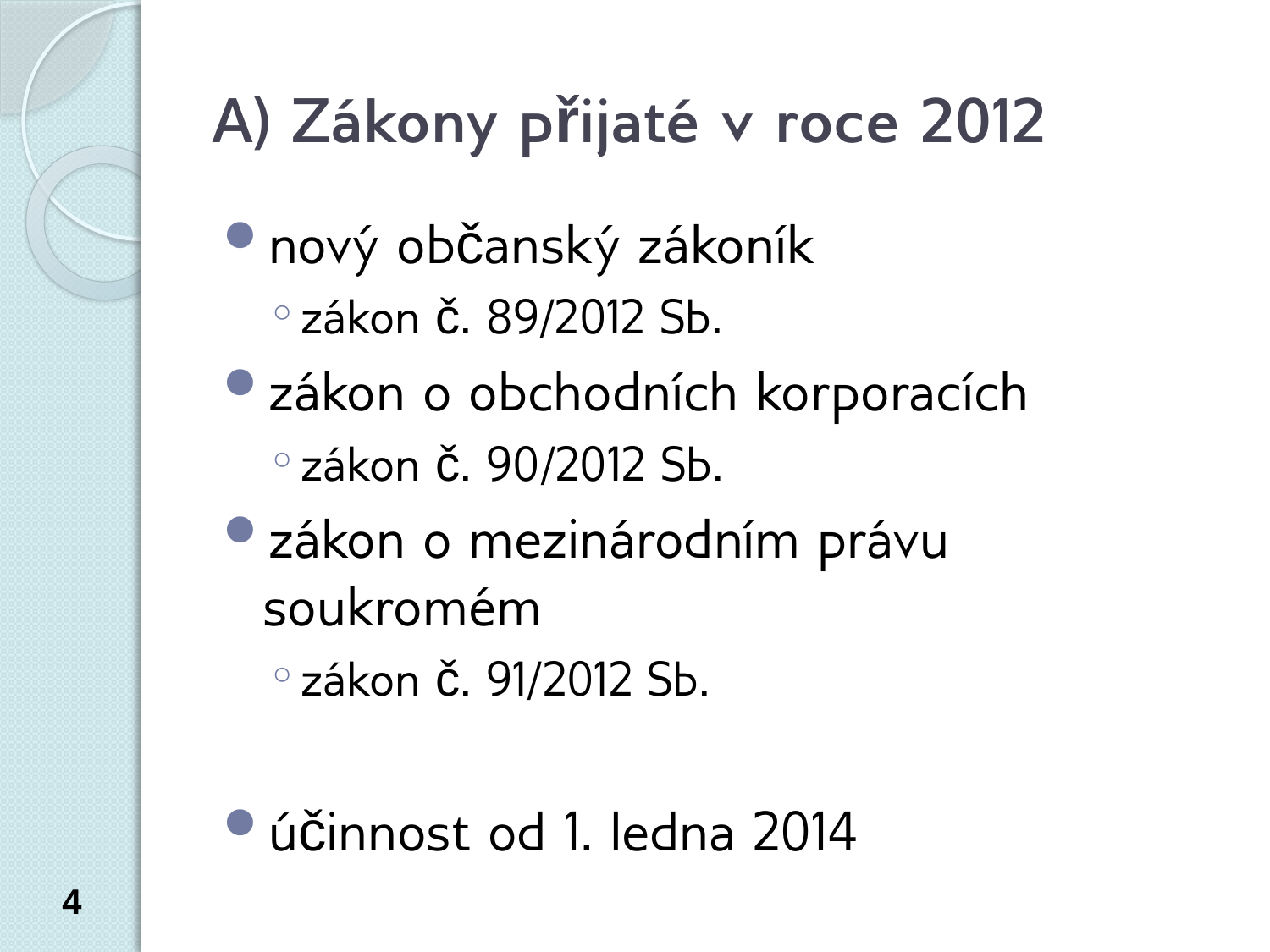

# A) Zákony přijaté v roce 2012
nový občanský zákoník
zákon č. 89/2012 Sb.
zákon o obchodních korporacích
zákon č. 90/2012 Sb.
zákon o mezinárodním právu soukromém
zákon č. 91/2012 Sb.

účinnost od 1. ledna 2014

4